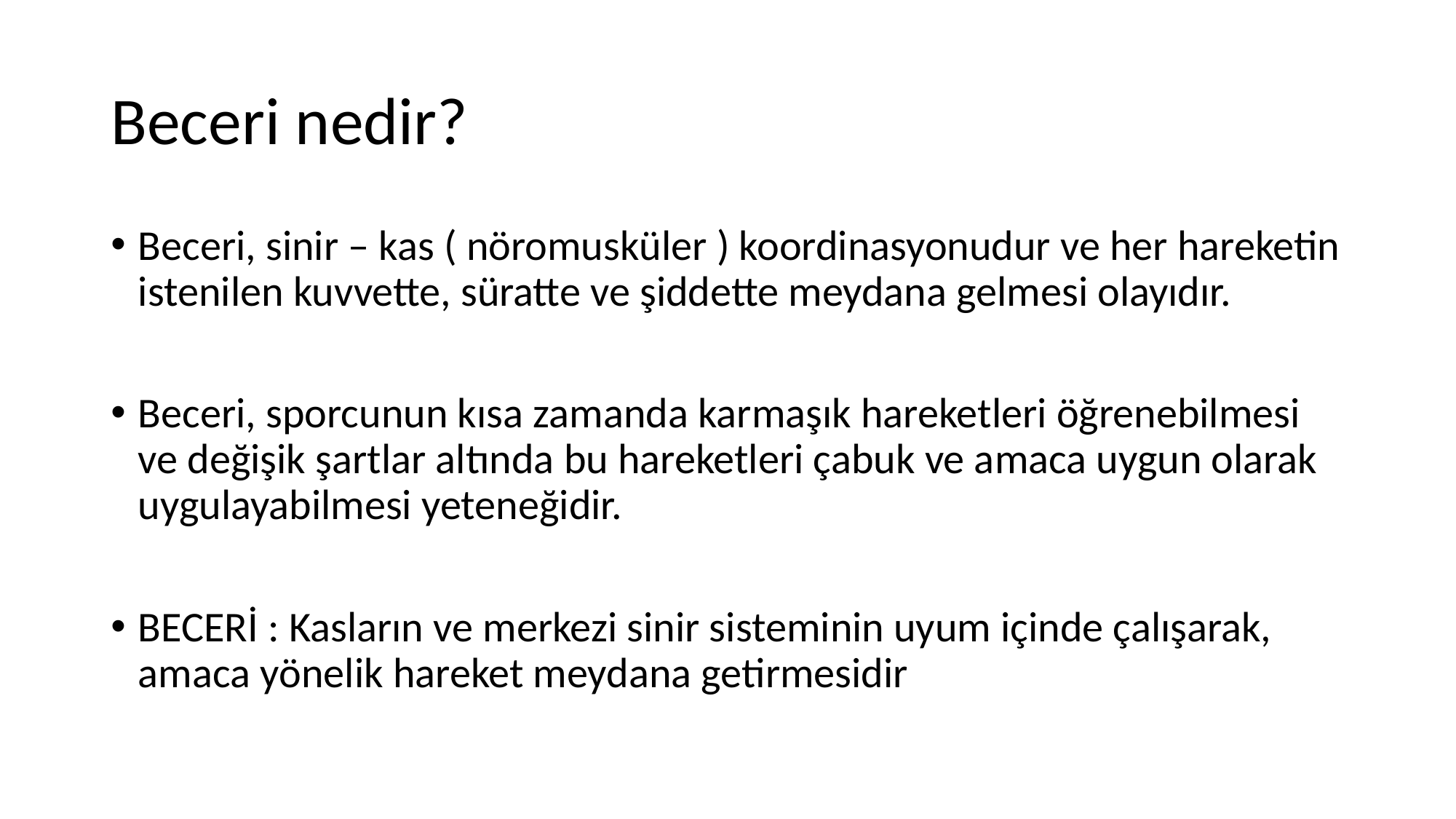

# Beceri nedir?
Beceri, sinir – kas ( nöromusküler ) koordinasyonudur ve her hareketin istenilen kuvvette, süratte ve şiddette meydana gelmesi olayıdır.

Beceri, sporcunun kısa zamanda karmaşık hareketleri öğrenebilmesi ve değişik şartlar altında bu hareketleri çabuk ve amaca uygun olarak uygulayabilmesi yeteneğidir.

BECERİ : Kasların ve merkezi sinir sisteminin uyum içinde çalışarak, amaca yönelik hareket meydana getirmesidir